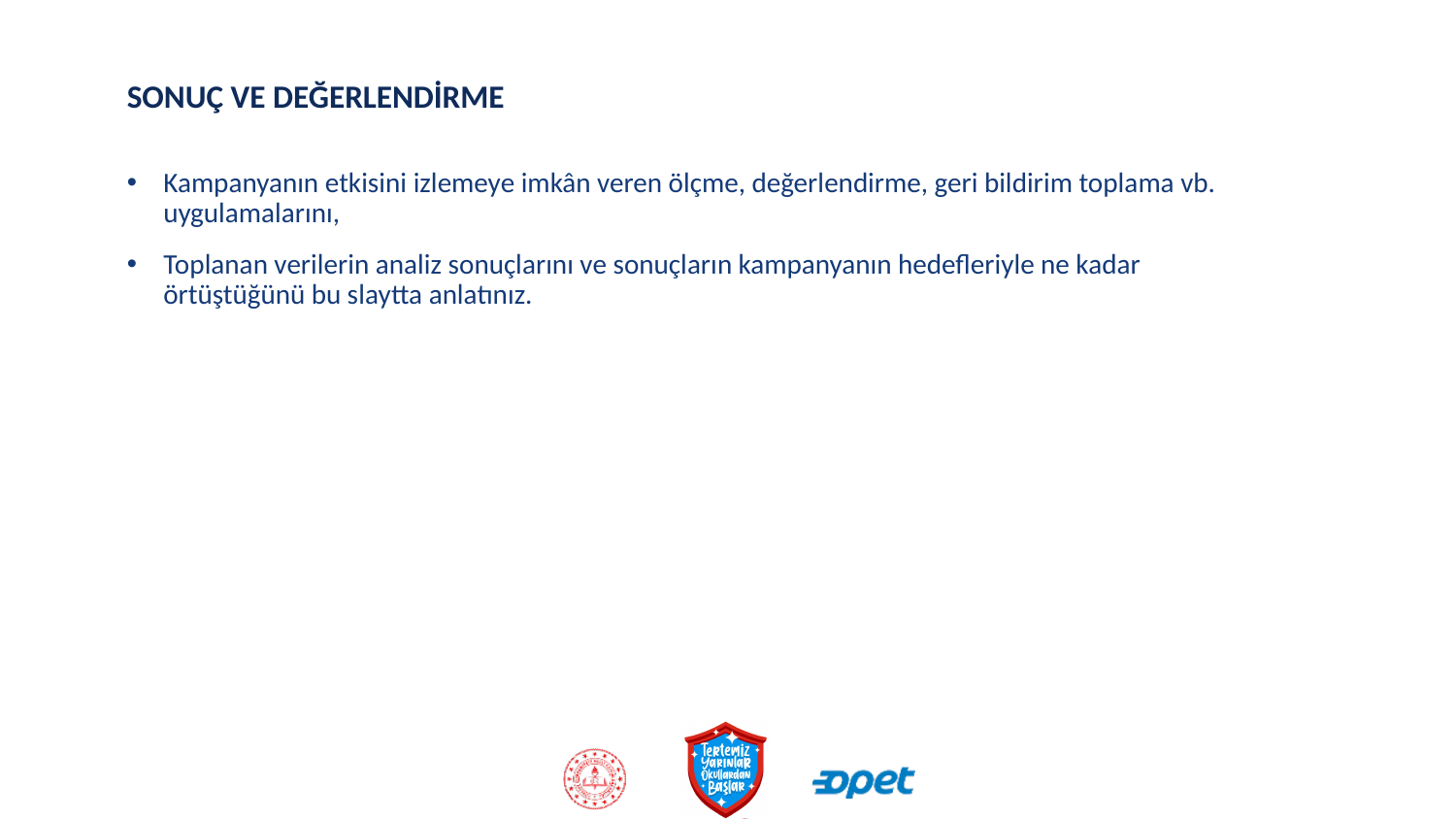

# SONUÇ VE DEĞERLENDİRME
Kampanyanın etkisini izlemeye imkân veren ölçme, değerlendirme, geri bildirim toplama vb. uygulamalarını,
Toplanan verilerin analiz sonuçlarını ve sonuçların kampanyanın hedefleriyle ne kadar örtüştüğünü bu slaytta anlatınız.